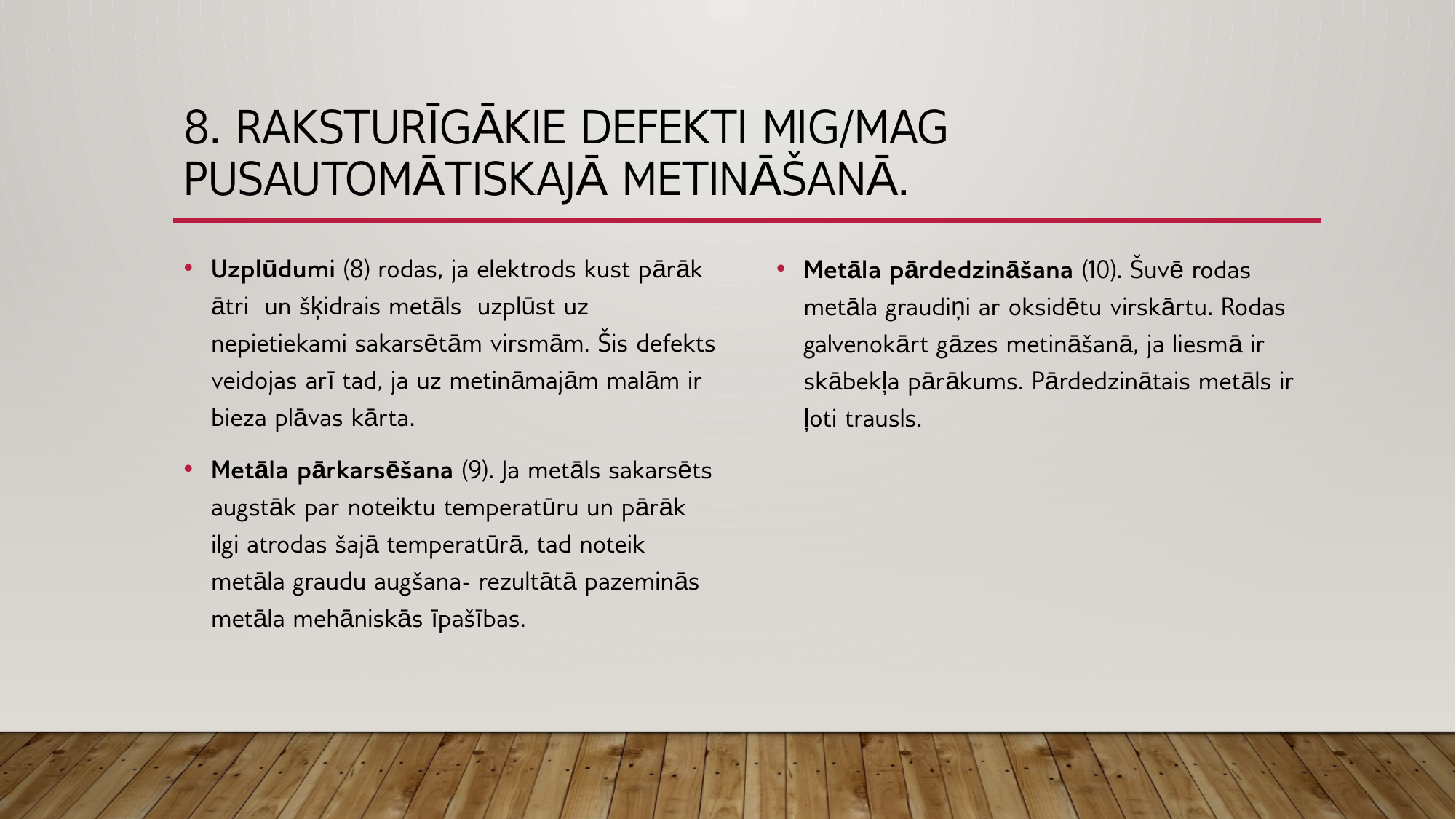

# 8. Raksturīgākie defekti MIG/MAG pusautomātiskajā metināšanā.
Uzplūdumi (8) rodas, ja elektrods kust pārāk ātri  un šķidrais metāls  uzplūst uz nepietiekami sakarsētām virsmām. Šis defekts veidojas arī tad, ja uz metināmajām malām ir bieza plāvas kārta.
Metāla pārkarsēšana (9). Ja metāls sakarsēts augstāk par noteiktu temperatūru un pārāk ilgi atrodas šajā temperatūrā, tad noteik metāla graudu augšana- rezultātā pazeminās metāla mehāniskās īpašības.
Metāla pārdedzināšana (10). Šuvē rodas metāla graudiņi ar oksidētu virskārtu. Rodas galvenokārt gāzes metināšanā, ja liesmā ir skābekļa pārākums. Pārdedzinātais metāls ir ļoti trausls.